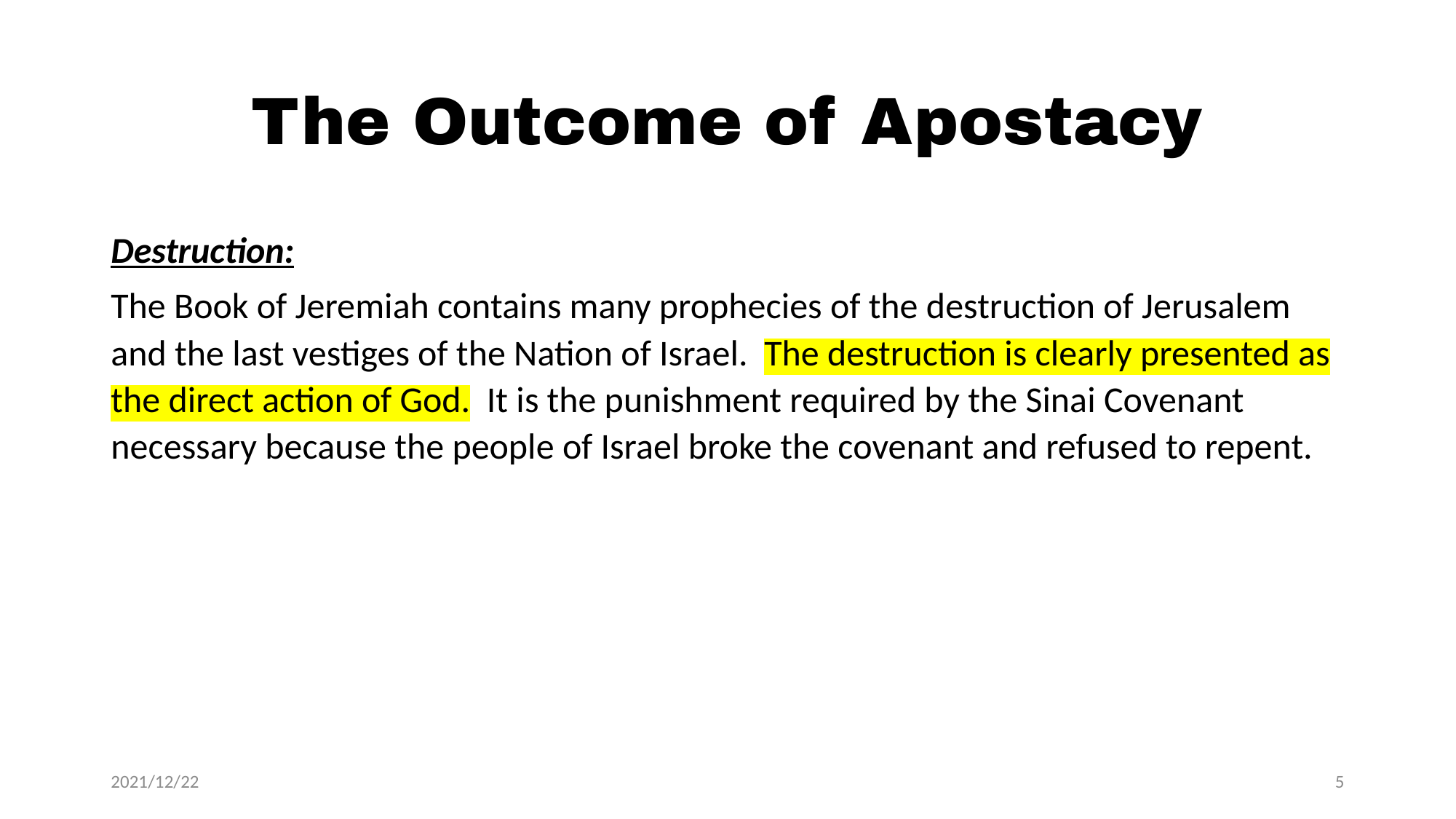

# The Outcome of Apostacy
Destruction:
The Book of Jeremiah contains many prophecies of the destruction of Jerusalem and the last vestiges of the Nation of Israel.  The destruction is clearly presented as the direct action of God.  It is the punishment required by the Sinai Covenant necessary because the people of Israel broke the covenant and refused to repent.

2021/12/22
5